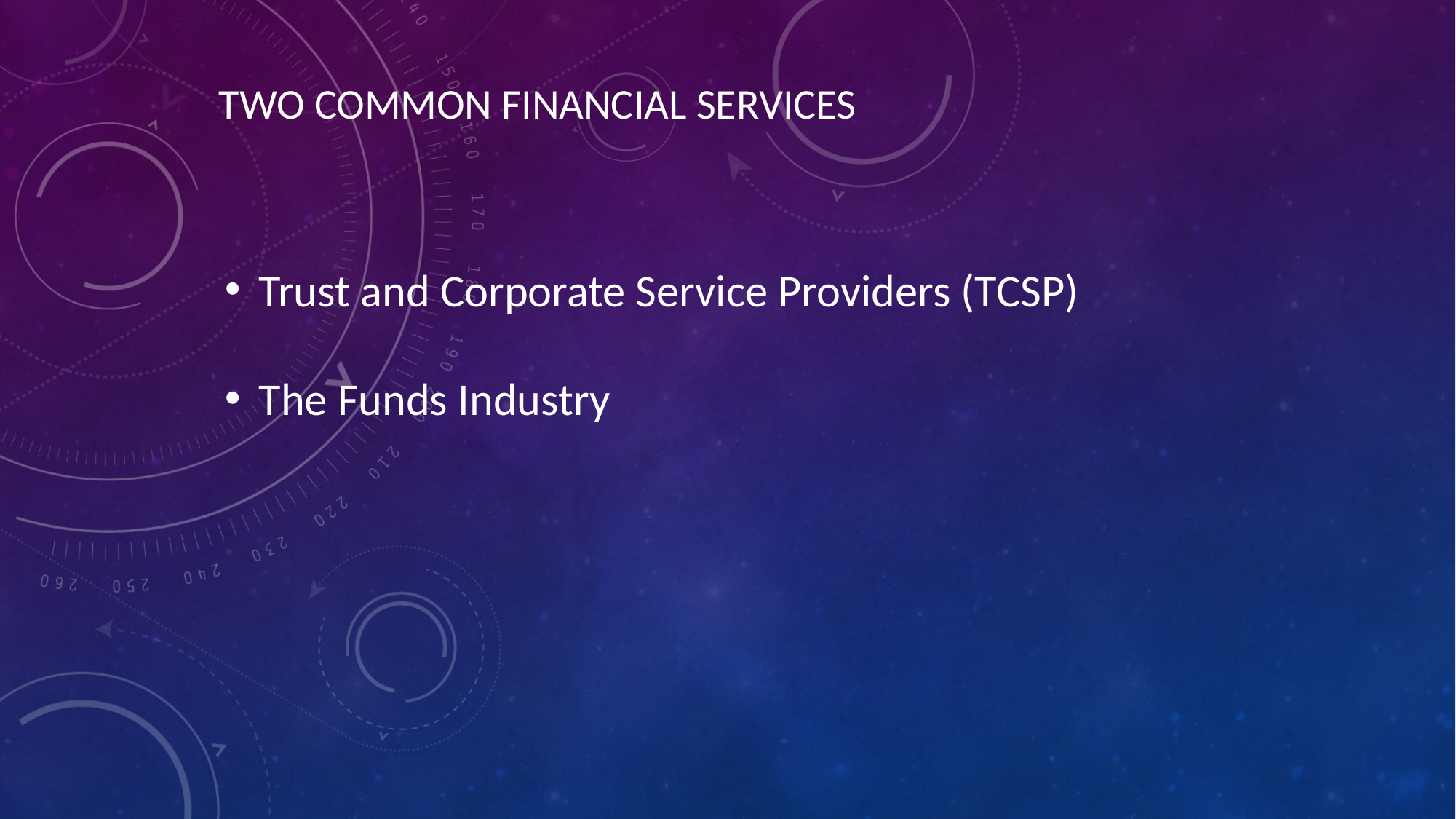

two common financial services
Trust and Corporate Service Providers (TCSP)

The Funds Industry